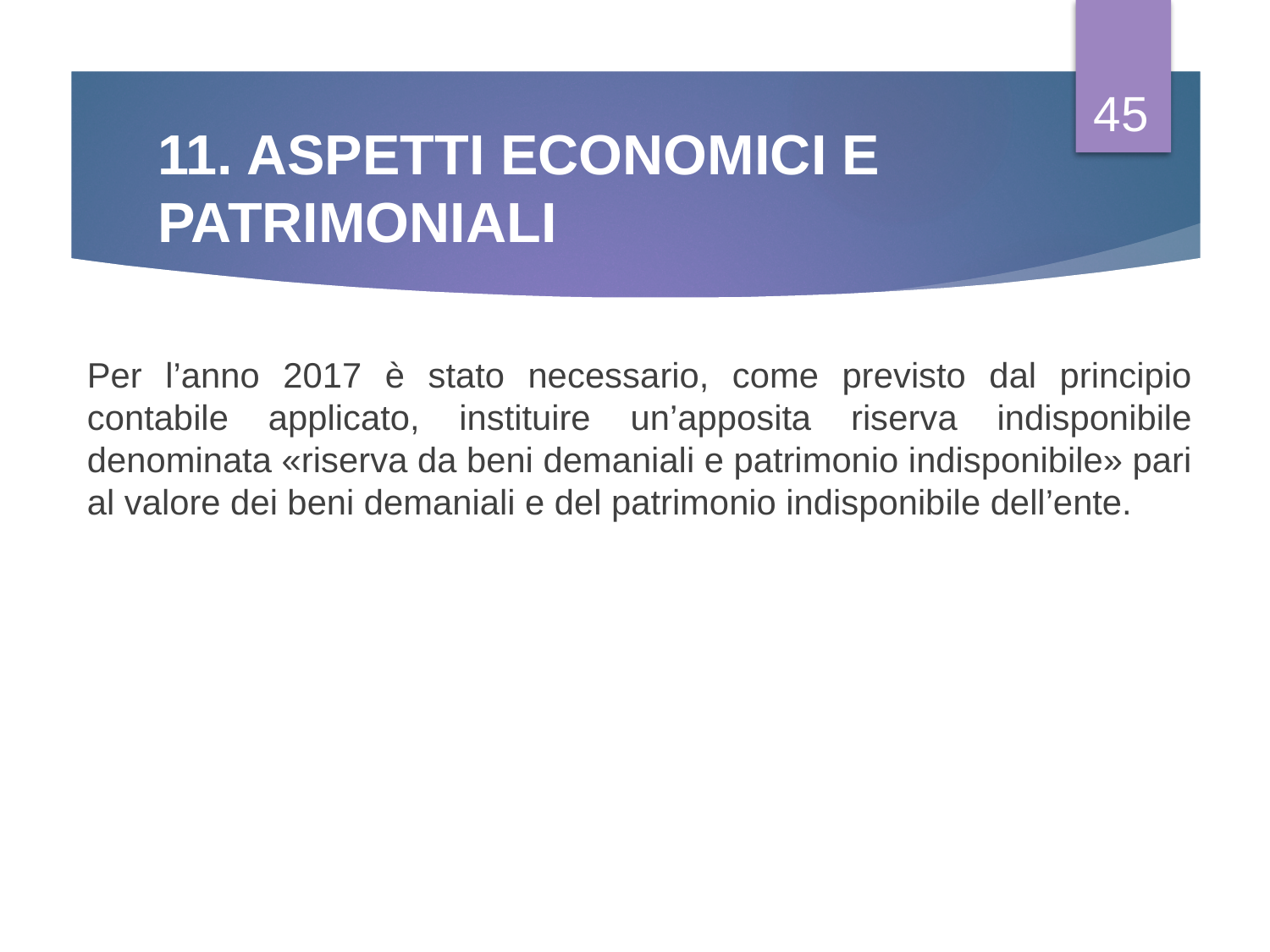

45
# 11. ASPETTI ECONOMICI E PATRIMONIALI
Per l’anno 2017 è stato necessario, come previsto dal principio contabile applicato, instituire un’apposita riserva indisponibile denominata «riserva da beni demaniali e patrimonio indisponibile» pari al valore dei beni demaniali e del patrimonio indisponibile dell’ente.